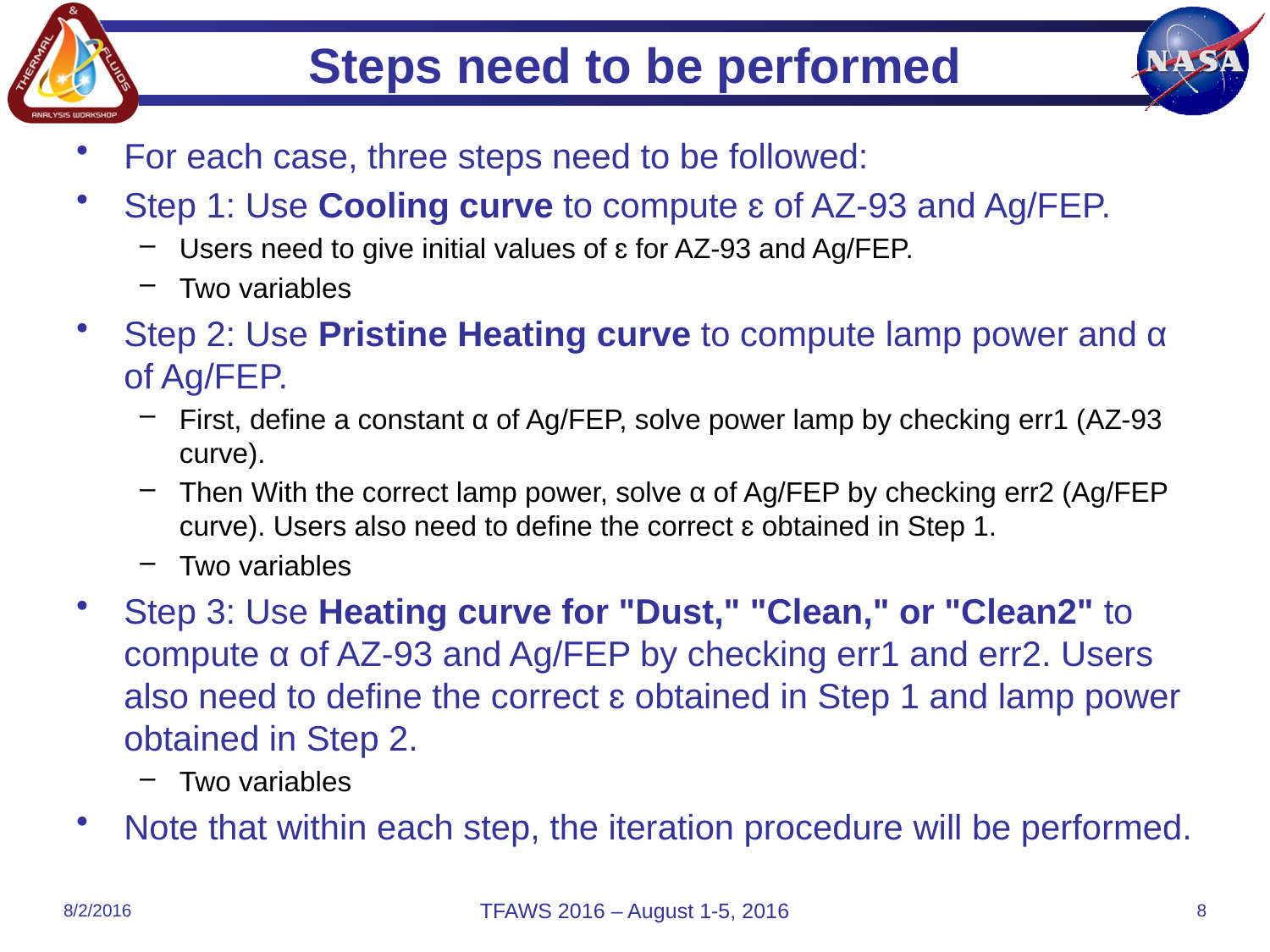

# Steps need to be performed
For each case, three steps need to be followed:
Step 1: Use Cooling curve to compute ɛ of AZ-93 and Ag/FEP.
Users need to give initial values of ɛ for AZ-93 and Ag/FEP.
Two variables
Step 2: Use Pristine Heating curve to compute lamp power and α of Ag/FEP.
First, define a constant α of Ag/FEP, solve power lamp by checking err1 (AZ-93 curve).
Then With the correct lamp power, solve α of Ag/FEP by checking err2 (Ag/FEP curve). Users also need to define the correct ɛ obtained in Step 1.
Two variables
Step 3: Use Heating curve for "Dust," "Clean," or "Clean2" to compute α of AZ-93 and Ag/FEP by checking err1 and err2. Users also need to define the correct ɛ obtained in Step 1 and lamp power obtained in Step 2.
Two variables
Note that within each step, the iteration procedure will be performed.

8/2/2016
TFAWS 2016 – August 1-5, 2016
8